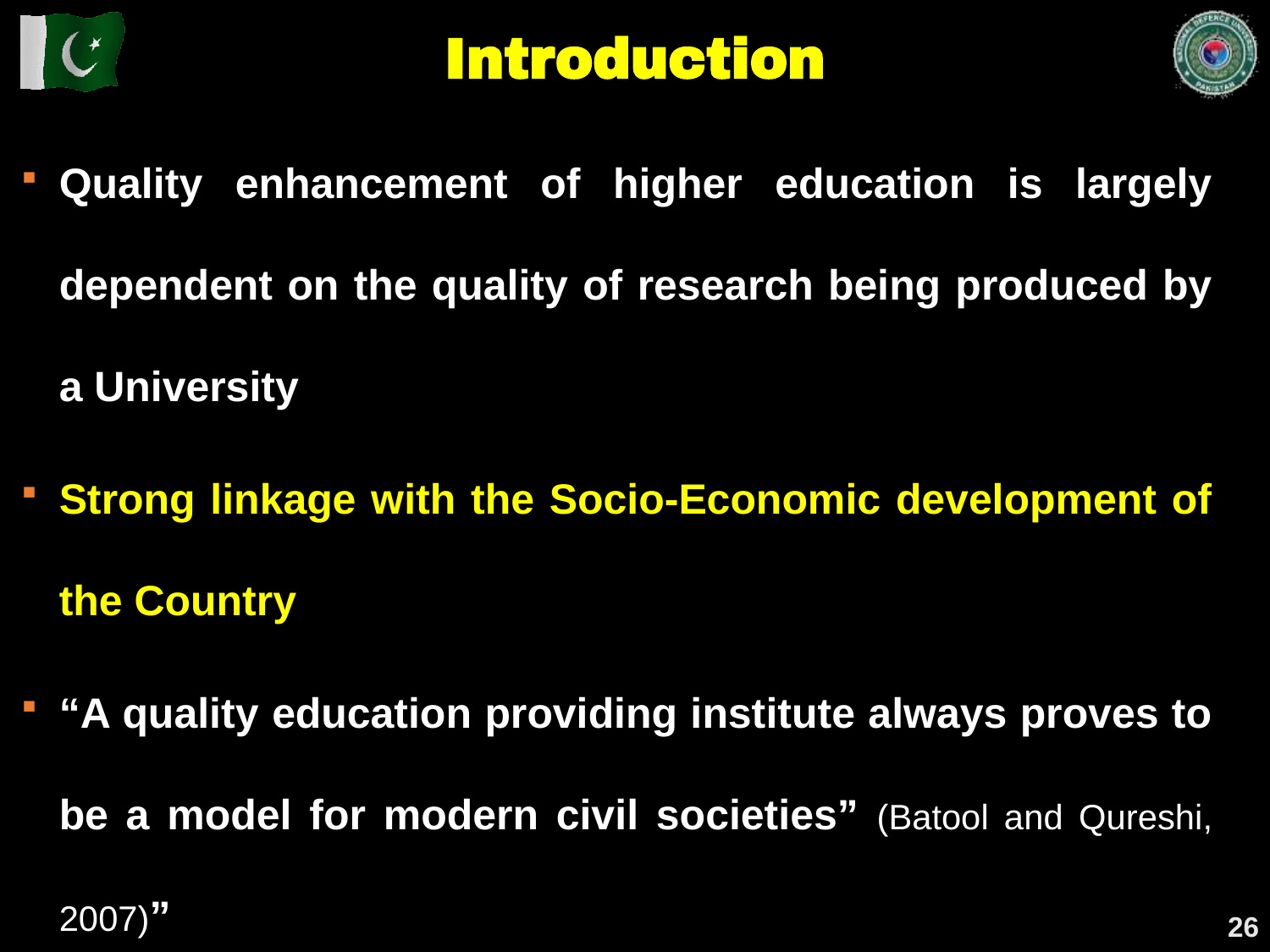

Introduction
Quality enhancement of higher education is largely dependent on the quality of research being produced by a University
Strong linkage with the Socio-Economic development of the Country
“A quality education providing institute always proves to be a model for modern civil societies” (Batool and Qureshi, 2007)”

26